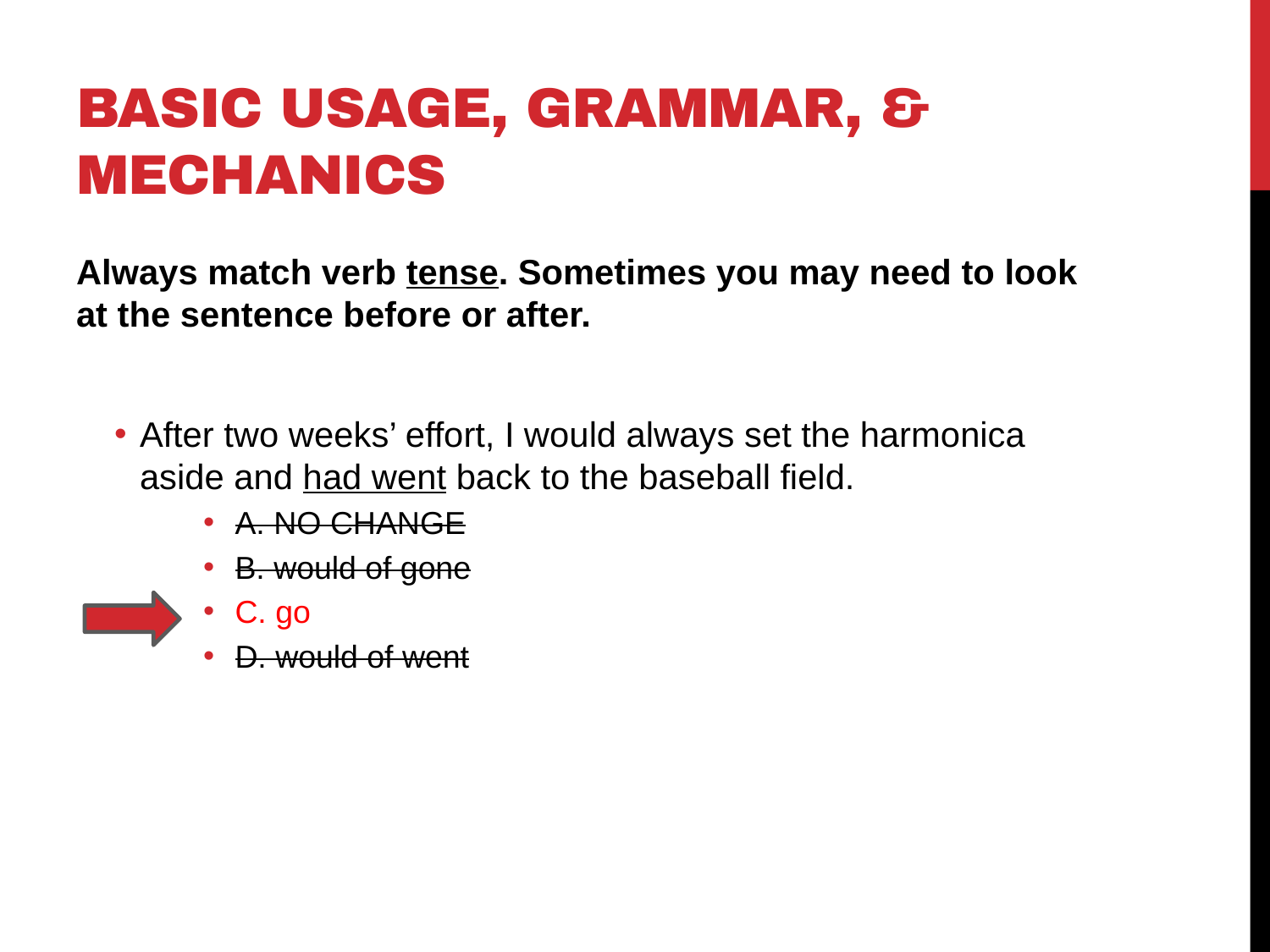

# Basic usage, grammar, & mechanics
Always match verb tense. Sometimes you may need to look at the sentence before or after.

After two weeks’ effort, I would always set the harmonica aside and had went back to the baseball field.
A. NO CHANGE
B. would of gone
C. go
D. would of went